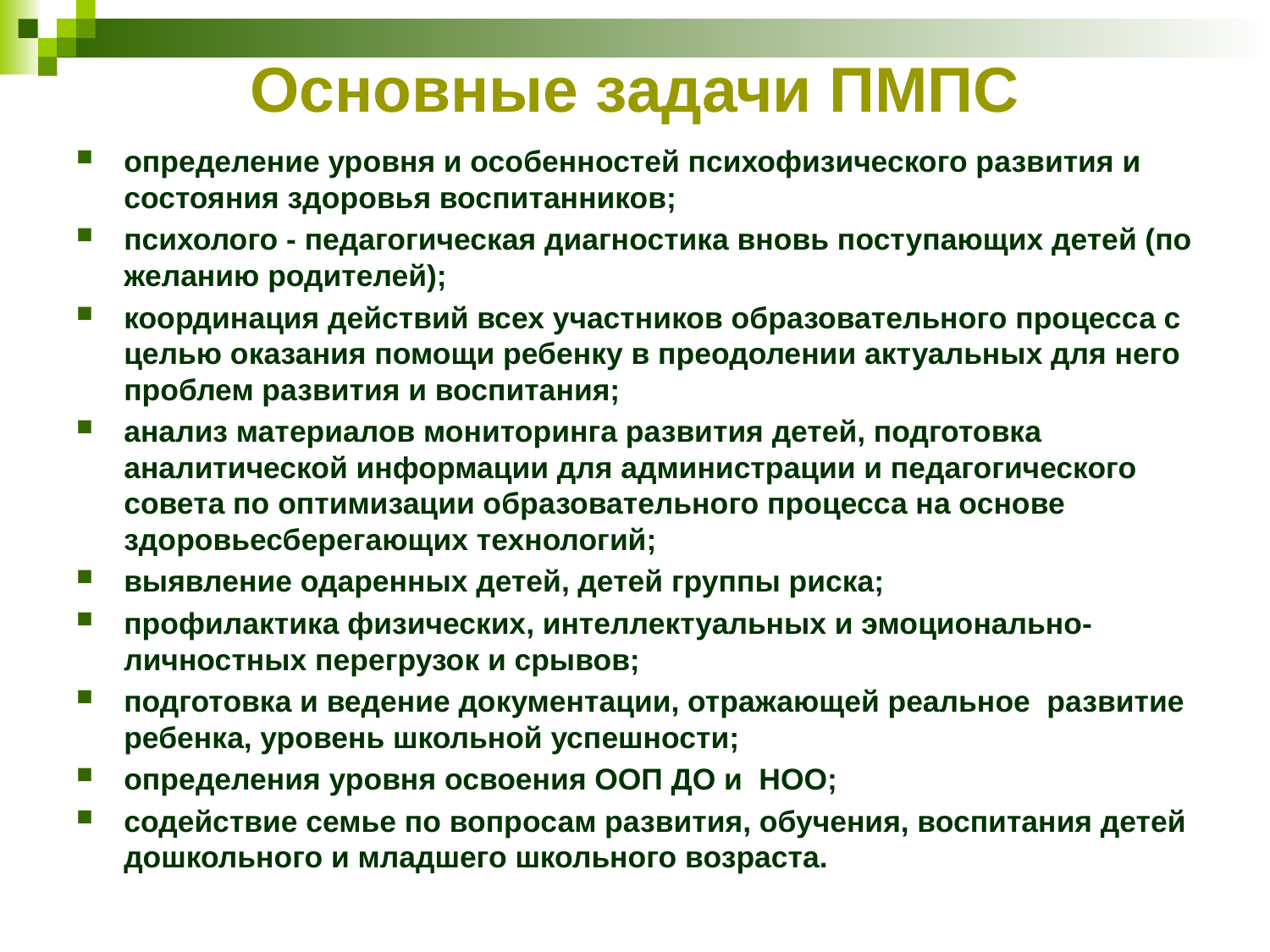

# Основные задачи ПМПС
определение уровня и особенностей психофизического развития и состояния здоровья воспитанников;
психолого - педагогическая диагностика вновь поступающих детей (по желанию родителей);
координация действий всех участников образовательного процесса с целью оказания помощи ребенку в преодолении актуальных для него проблем развития и воспитания;
анализ материалов мониторинга развития детей, подготовка аналитической информации для администрации и педагогического совета по оптимизации образовательного процесса на основе здоровьесберегающих технологий;
выявление одаренных детей, детей группы риска;
профилактика физических, интеллектуальных и эмоционально-личностных перегрузок и срывов;
подготовка и ведение документации, отражающей реальное  развитие ребенка, уровень школьной успешности;
определения уровня освоения ООП ДО и  НОО;
содействие семье по вопросам развития, обучения, воспитания детей дошкольного и младшего школьного возраста.